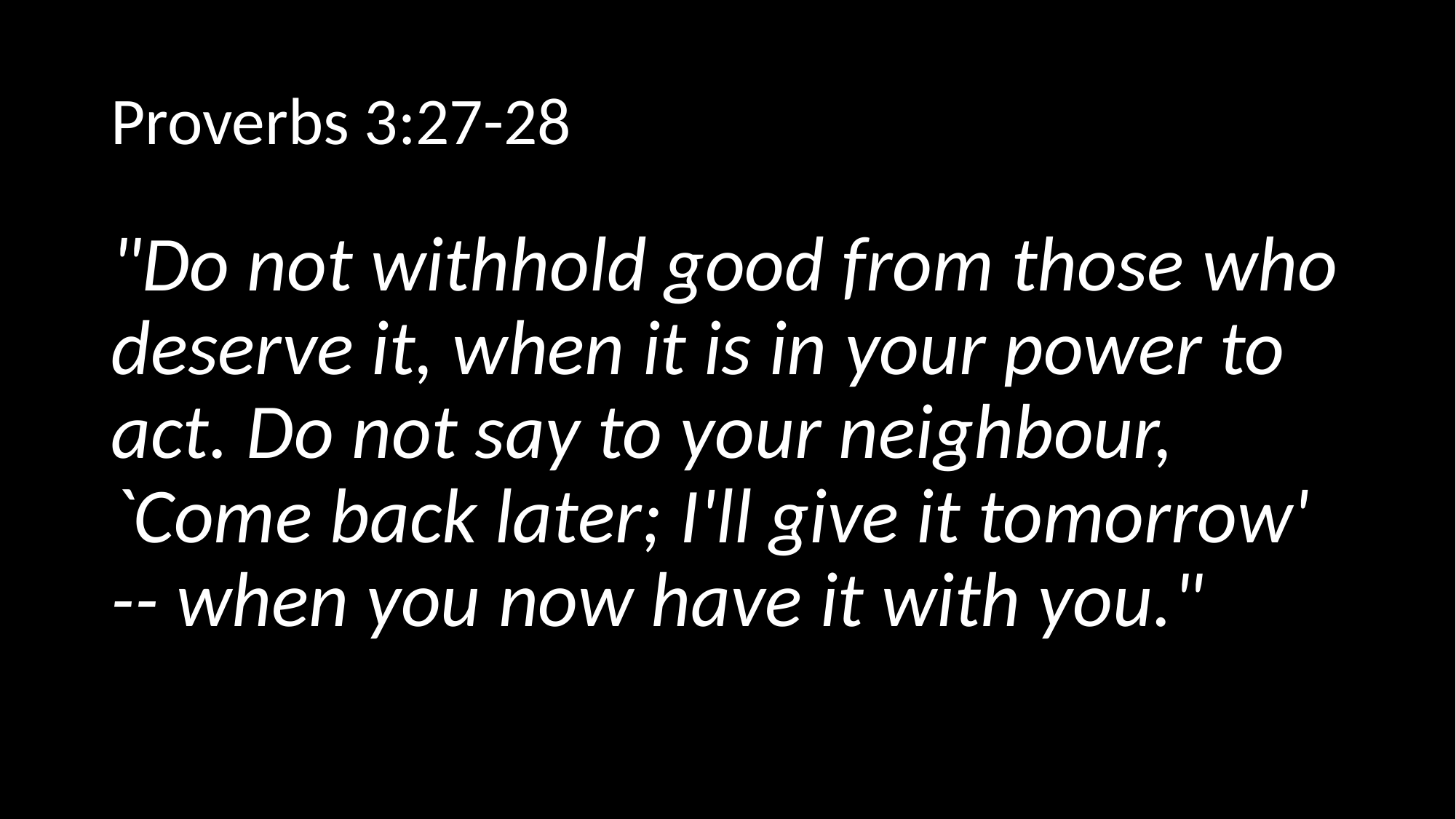

# Proverbs 3:27-28
"Do not withhold good from those who deserve it, when it is in your power to act. Do not say to your neighbour, `Come back later; I'll give it tomorrow' -- when you now have it with you."